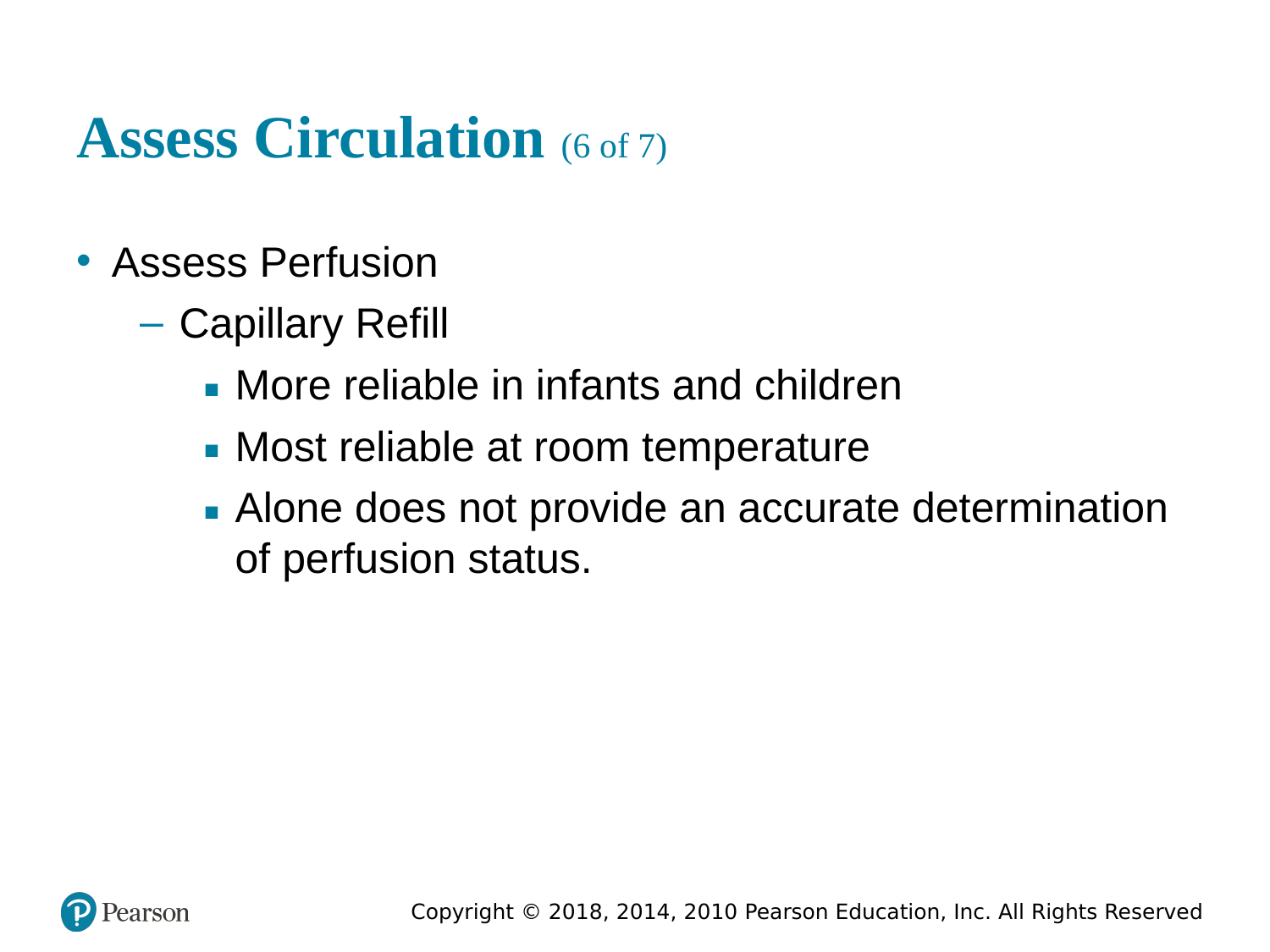

# Assess Circulation (6 of 7)
Assess Perfusion
Capillary Refill
More reliable in infants and children
Most reliable at room temperature
Alone does not provide an accurate determination of perfusion status.